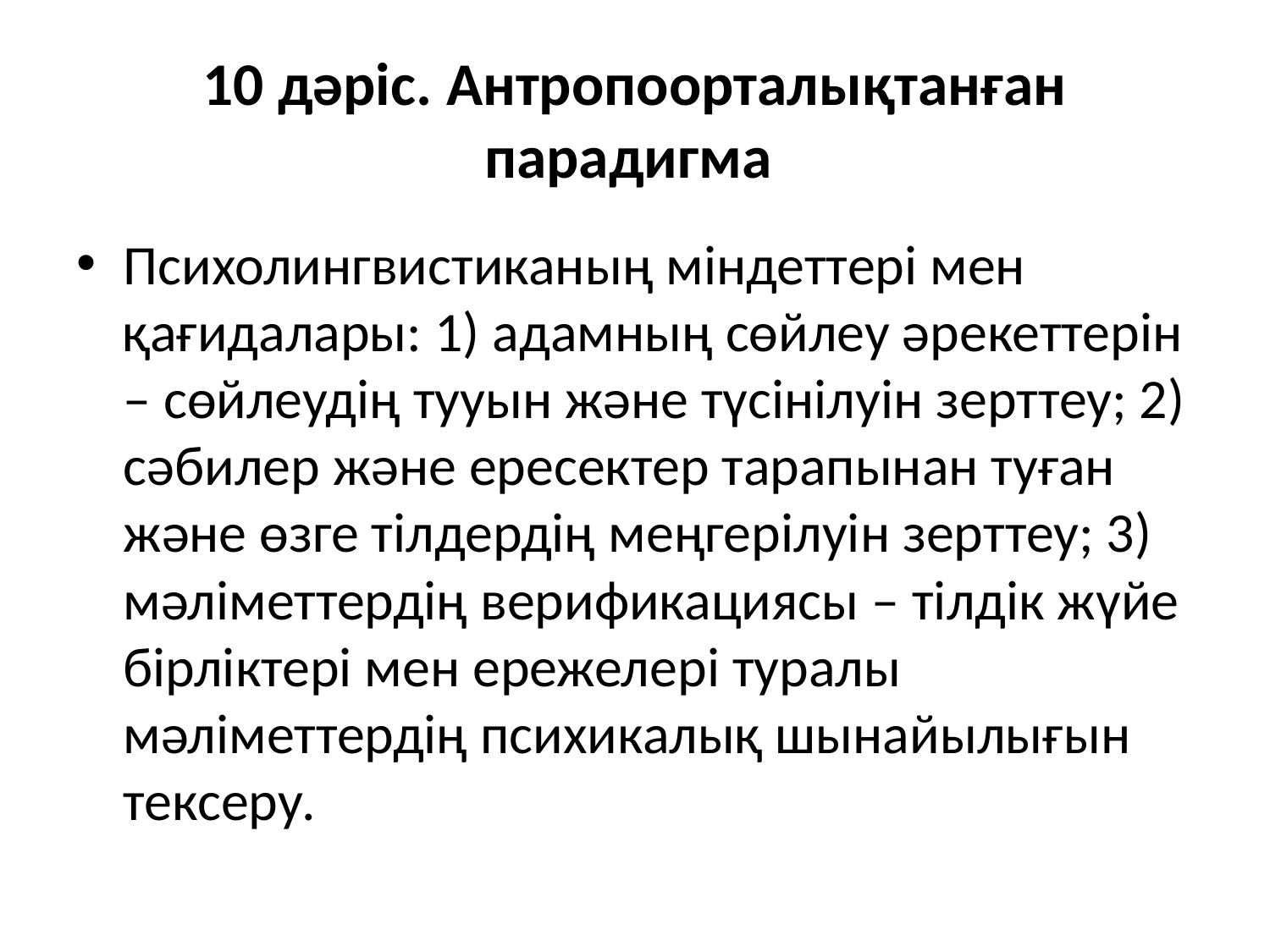

# 10 дәріс. Антропоорталықтанған парадигма
Психолингвистиканың міндеттері мен қағидалары: 1) адамның сөйлеу әрекеттерін – сөйлеудің тууын және түсінілуін зерттеу; 2) сәбилер және ересектер тарапынан туған және өзге тілдердің меңгерілуін зерттеу; 3) мәліметтердің верификациясы – тілдік жүйе бірліктері мен ережелері туралы мәліметтердің психикалық шынайылығын тексеру.